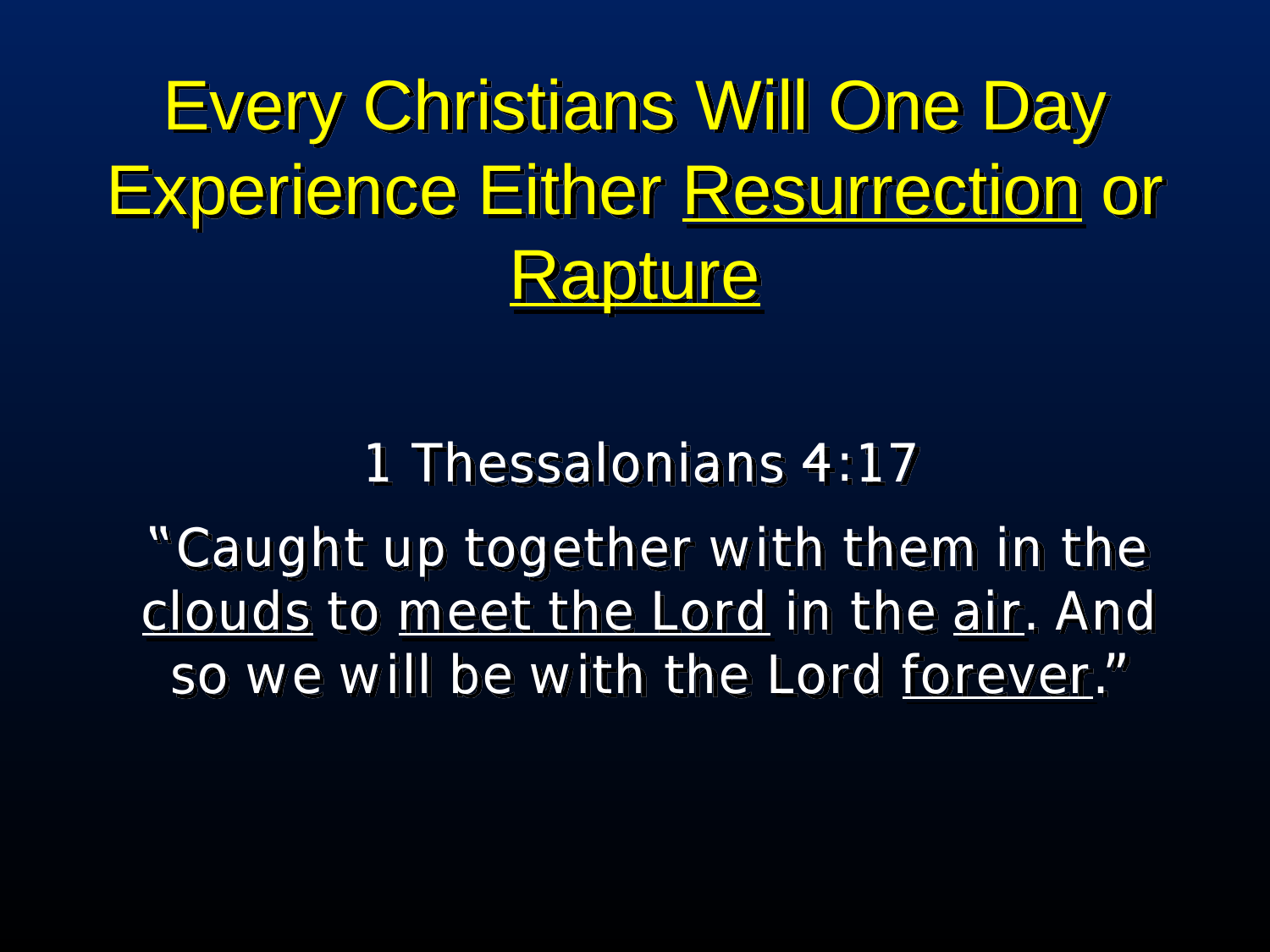

Every Christians Will One Day Experience Either Resurrection or Rapture
1 Thessalonians 4:17
“Caught up together with them in the clouds to meet the Lord in the air. And so we will be with the Lord forever.”